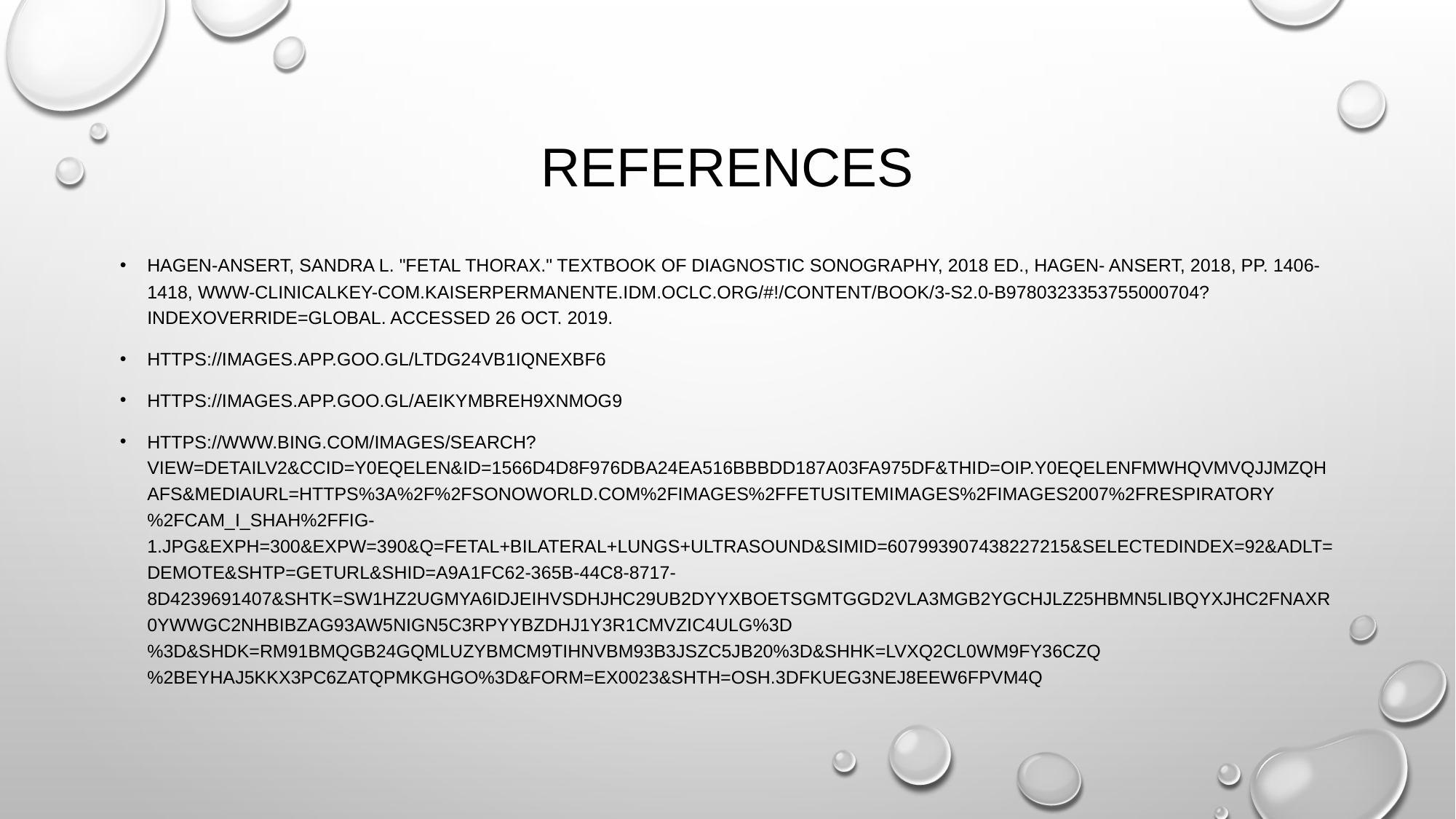

# References

Hagen-Ansert, Sandra L. "Fetal Thorax." Textbook of Diagnostic Sonography, 2018 ed., Hagen- Ansert, 2018, pp. 1406-1418, www-clinicalkey-com.kaiserpermanente.idm.oclc.org/#!/content/book/3-s2.0-B9780323353755000704?indexOverride=GLOBAL. Accessed 26 Oct. 2019.
https://images.app.goo.gl/LtDg24VB1iQNeXBF6
https://images.app.goo.gl/aeiKYmBReh9xnMog9
https://www.bing.com/images/search?view=detailV2&ccid=y0eqELen&id=1566D4D8F976DBA24EA516BBBDD187A03FA975DF&thid=OIP.y0eqELenfmwhqVmVqjJmzQHaFs&mediaurl=https%3A%2F%2Fsonoworld.com%2Fimages%2FFetusItemImages%2Fimages2007%2FRespiratory%2FCAM_I_Shah%2FFig-1.jpg&exph=300&expw=390&q=fetal+bilateral+lungs+ultrasound&simid=607993907438227215&selectedindex=92&adlt=demote&shtp=GetUrl&shid=a9a1fc62-365b-44c8-8717-8d4239691407&shtk=SW1hZ2UgMyA6IDJEIHVsdHJhc29ub2dyYXBoeTsgMTggd2Vla3Mgb2YgcHJlZ25hbmN5LiBQYXJhc2FnaXR0YWwgc2NhbiBzaG93aW5nIGN5c3RpYyBzdHJ1Y3R1cmVzIC4uLg%3D%3D&shdk=Rm91bmQgb24gQmluZyBmcm9tIHNvbm93b3JsZC5jb20%3D&shhk=LVXQ2Cl0wm9Fy36cZq%2BEYHAJ5KKX3PC6zAtQPMkGHgo%3D&form=EX0023&shth=OSH.3DfKuEg3NEj8EEW6Fpvm4Q